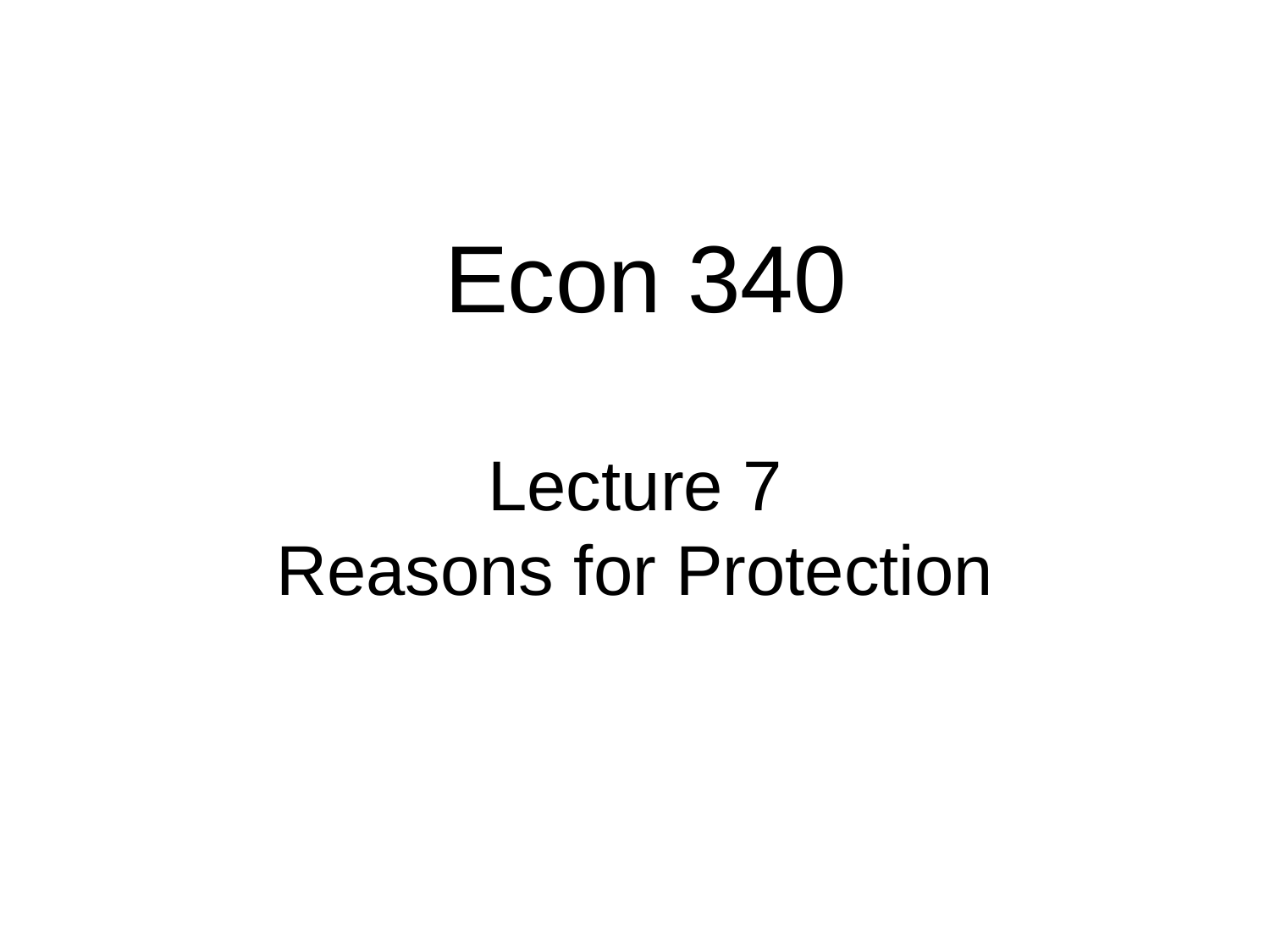

Econ 340
# Lecture 7 Reasons for Protection